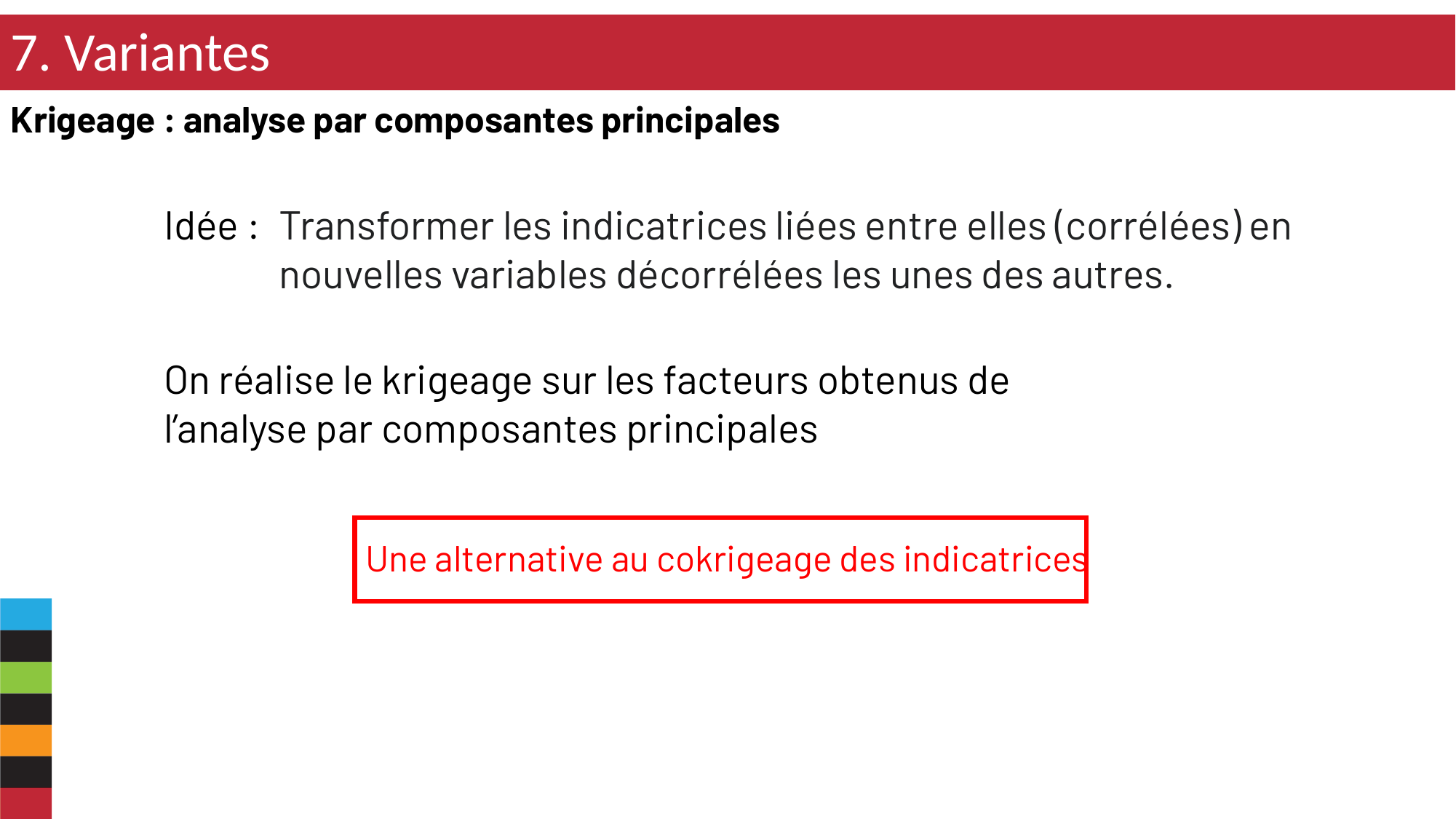

7. Variantes
Krigeage : analyse par composantes principales
Idée :
Transformer les indicatrices liées entre elles (corrélées) en nouvelles variables décorrélées les unes des autres.

On réalise le krigeage sur les facteurs obtenus de l’analyse par composantes principales

Une alternative au cokrigeage des indicatrices